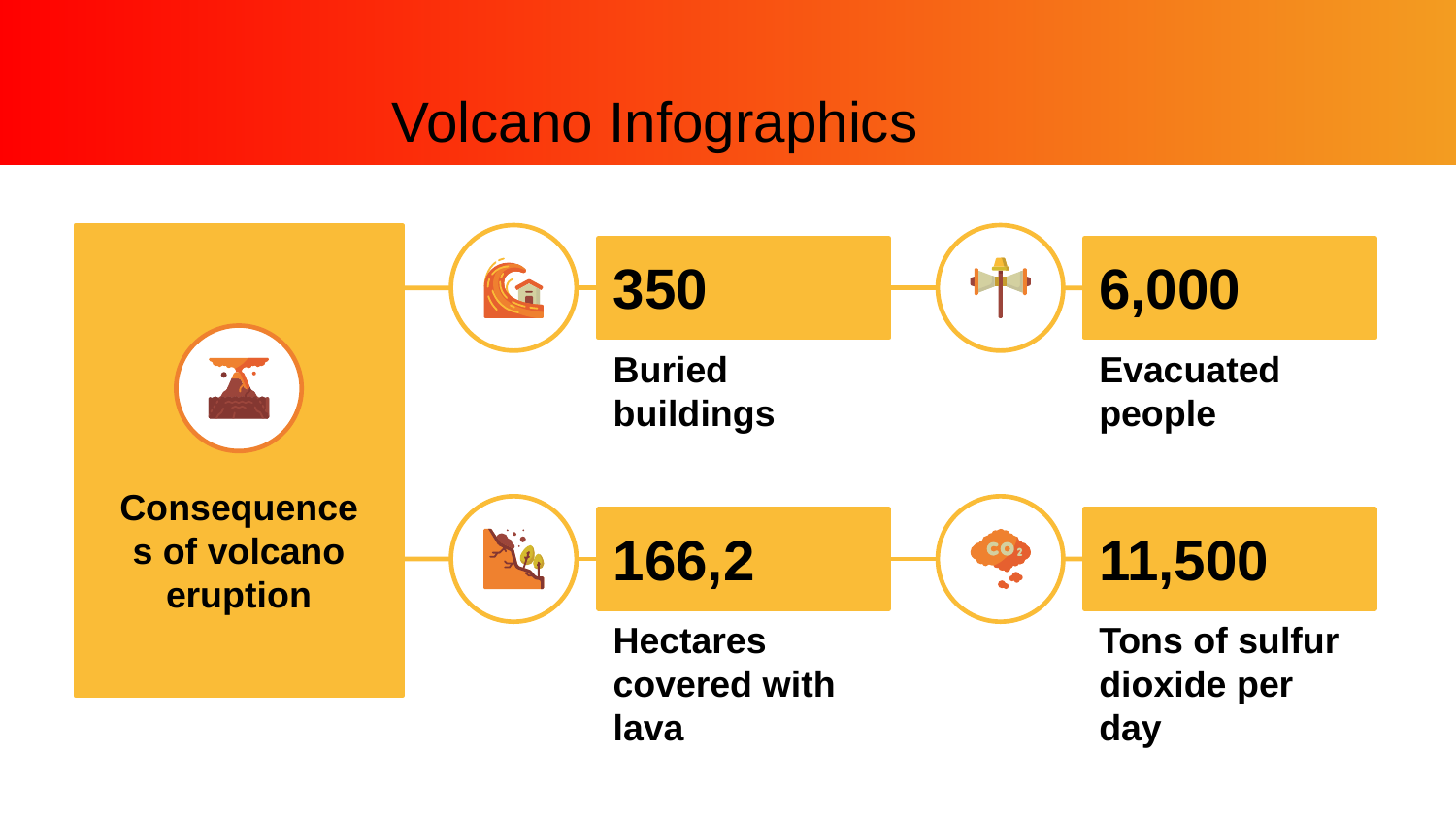

Volcano Infographics

350
Buried buildings
6,000
Evacuated people

Consequences of volcano eruption

166,2
Hectares covered with lava
11,500
Tons of sulfur dioxide per day